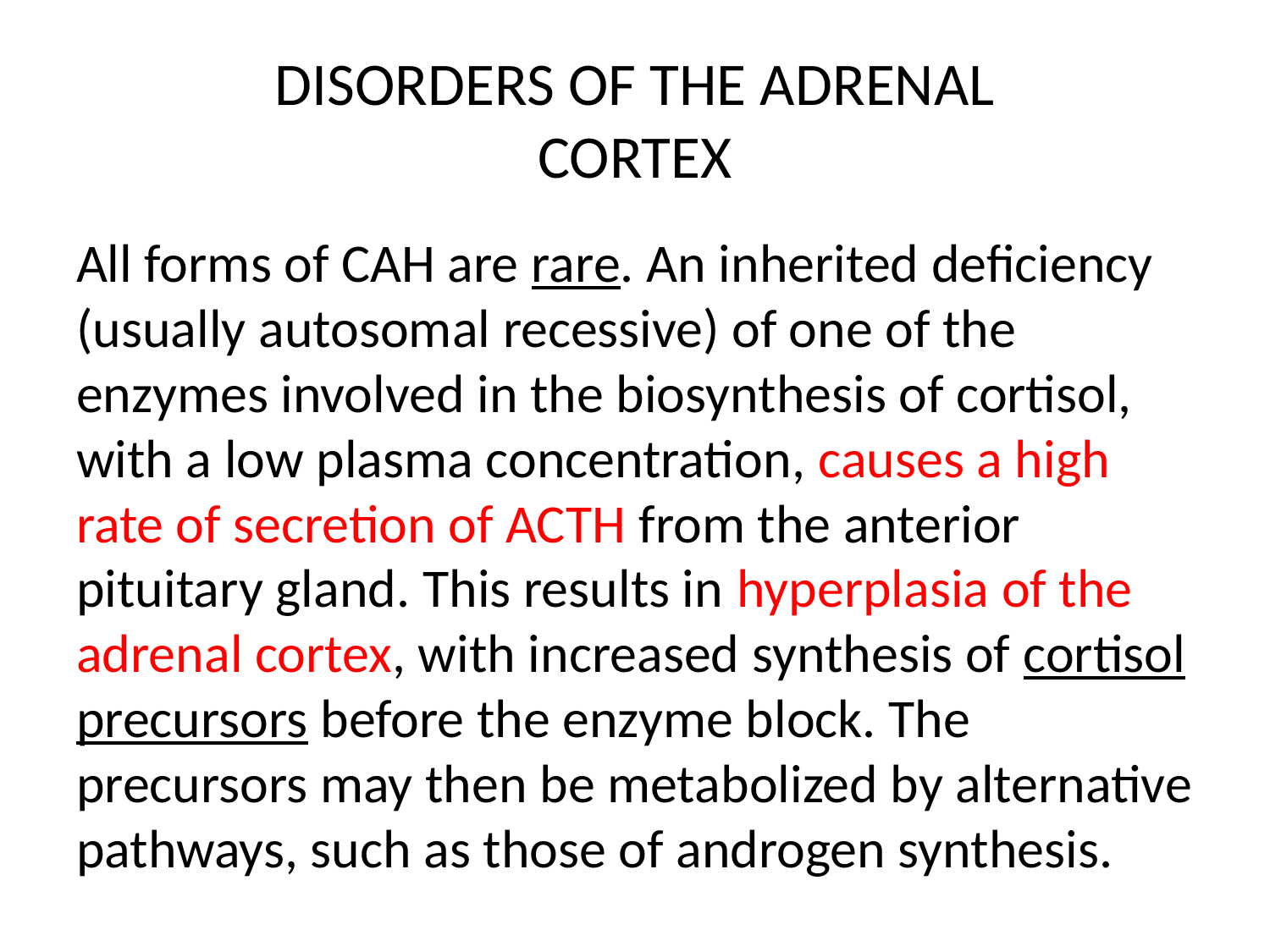

# DISORDERS OF THE ADRENAL CORTEX
All forms of CAH are rare. An inherited deficiency (usually autosomal recessive) of one of the enzymes involved in the biosynthesis of cortisol, with a low plasma concentration, causes a high rate of secretion of ACTH from the anterior pituitary gland. This results in hyperplasia of the adrenal cortex, with increased synthesis of cortisol precursors before the enzyme block. The precursors may then be metabolized by alternative pathways, such as those of androgen synthesis.